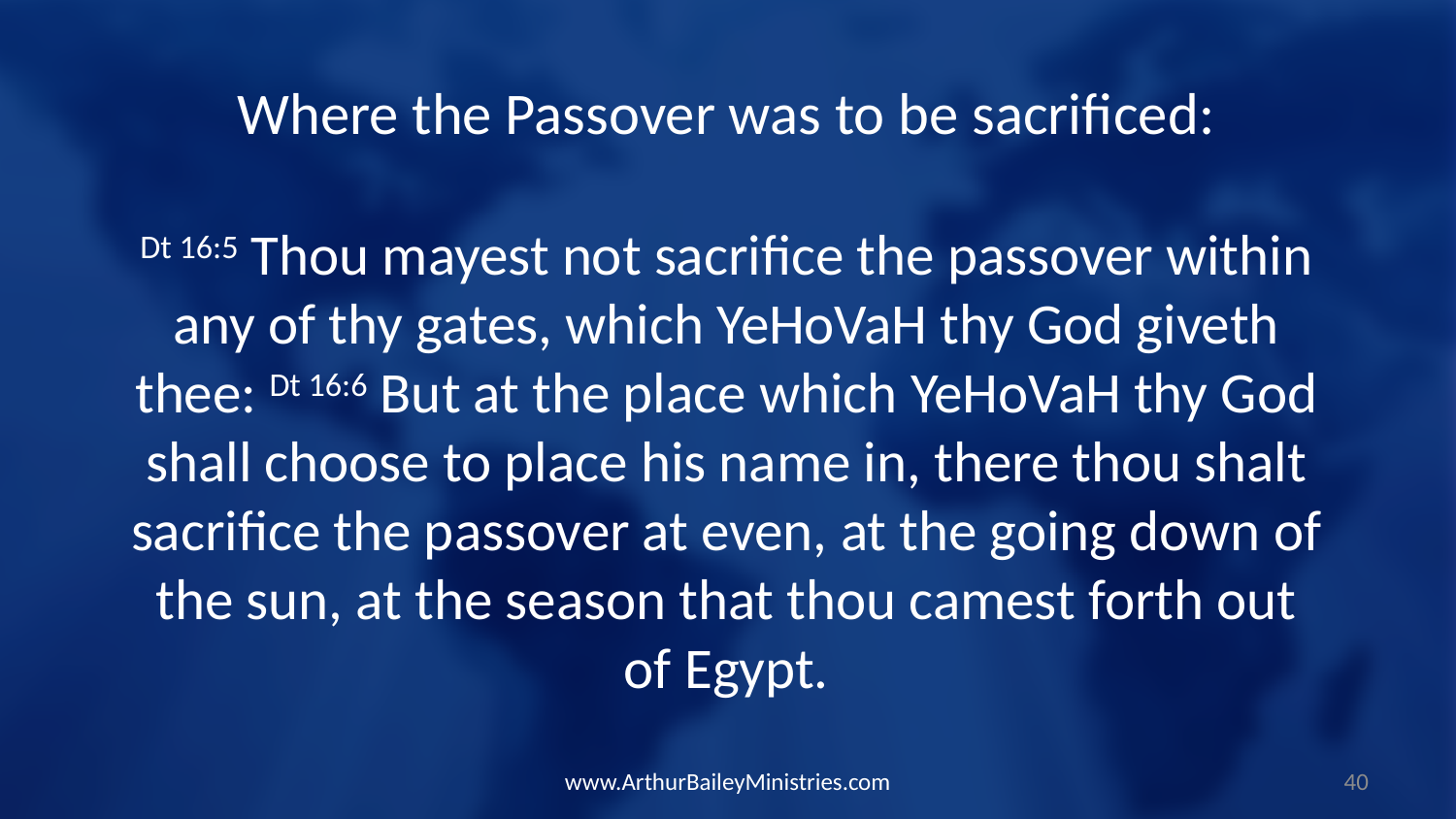

Where the Passover was to be sacrificed:

Dt 16:5 Thou mayest not sacrifice the passover within any of thy gates, which YeHoVaH thy God giveth thee: Dt 16:6 But at the place which YeHoVaH thy God shall choose to place his name in, there thou shalt sacrifice the passover at even, at the going down of the sun, at the season that thou camest forth out of Egypt.

www.ArthurBaileyMinistries.com
40